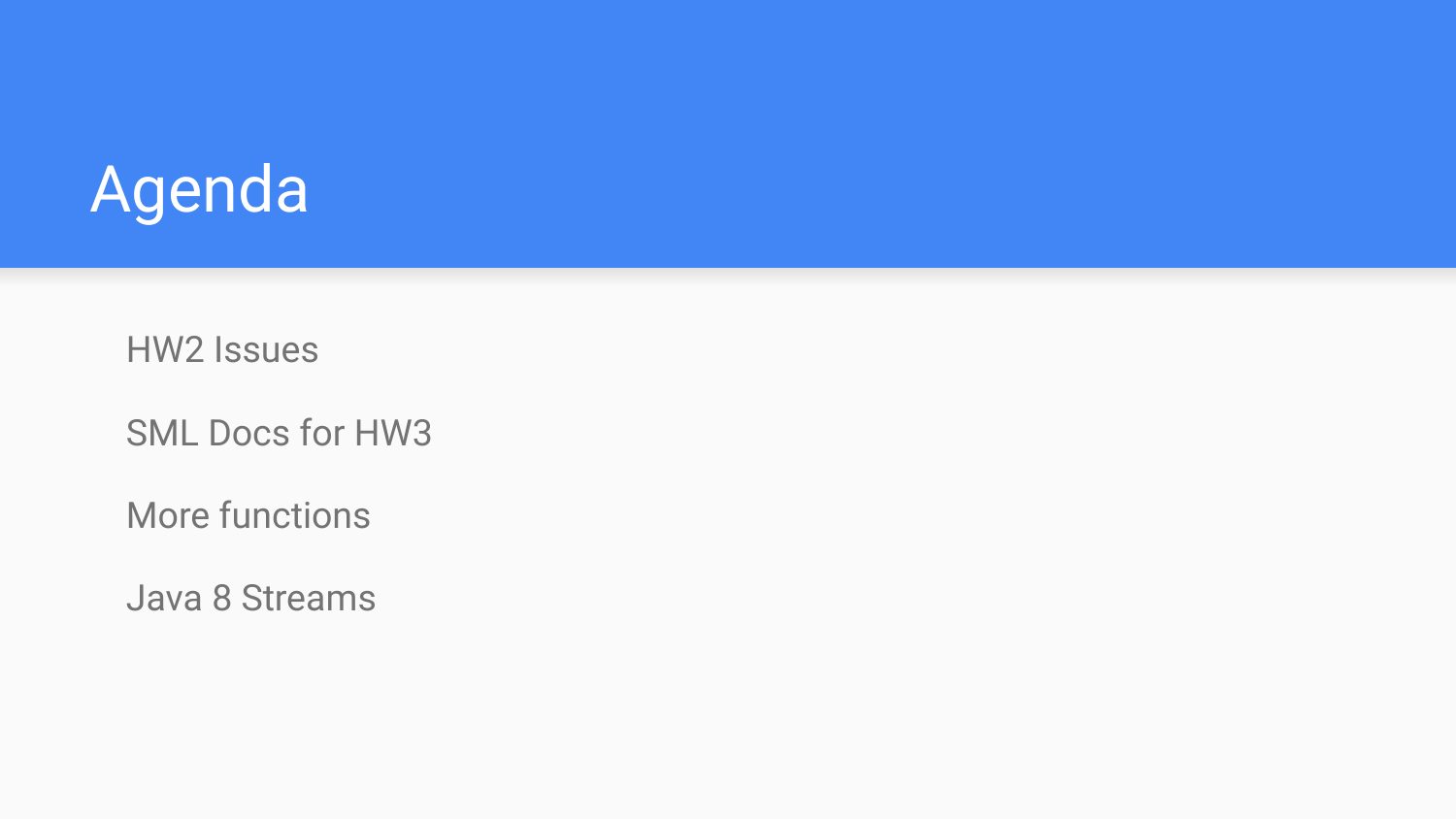

# Agenda
HW2 Issues
SML Docs for HW3
More functions
Java 8 Streams